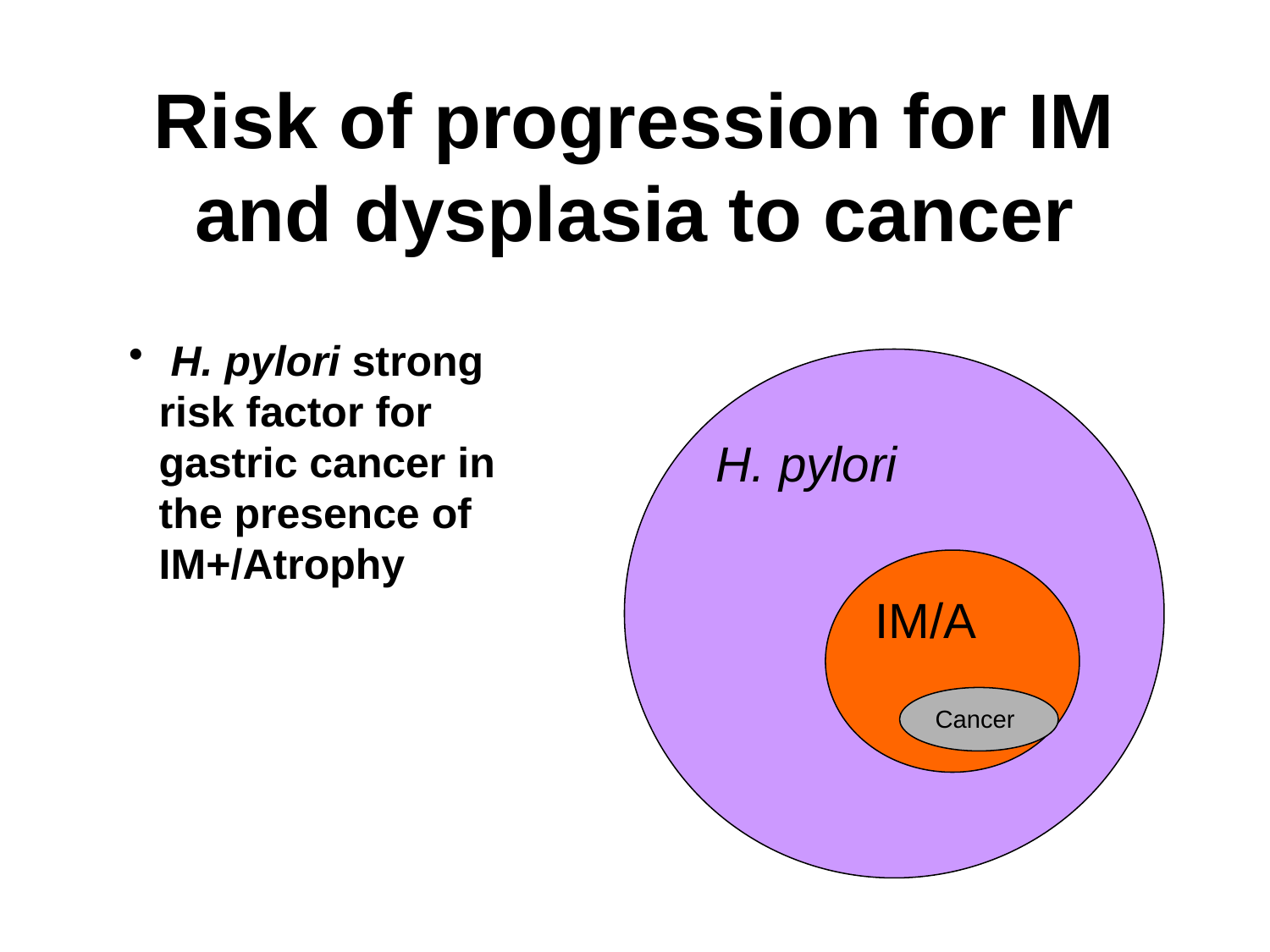

Risk of progression for IM and dysplasia to cancer
 H. pylori strong risk factor for gastric cancer in the presence of IM+/Atrophy

H. pylori
IM/A

Cancer